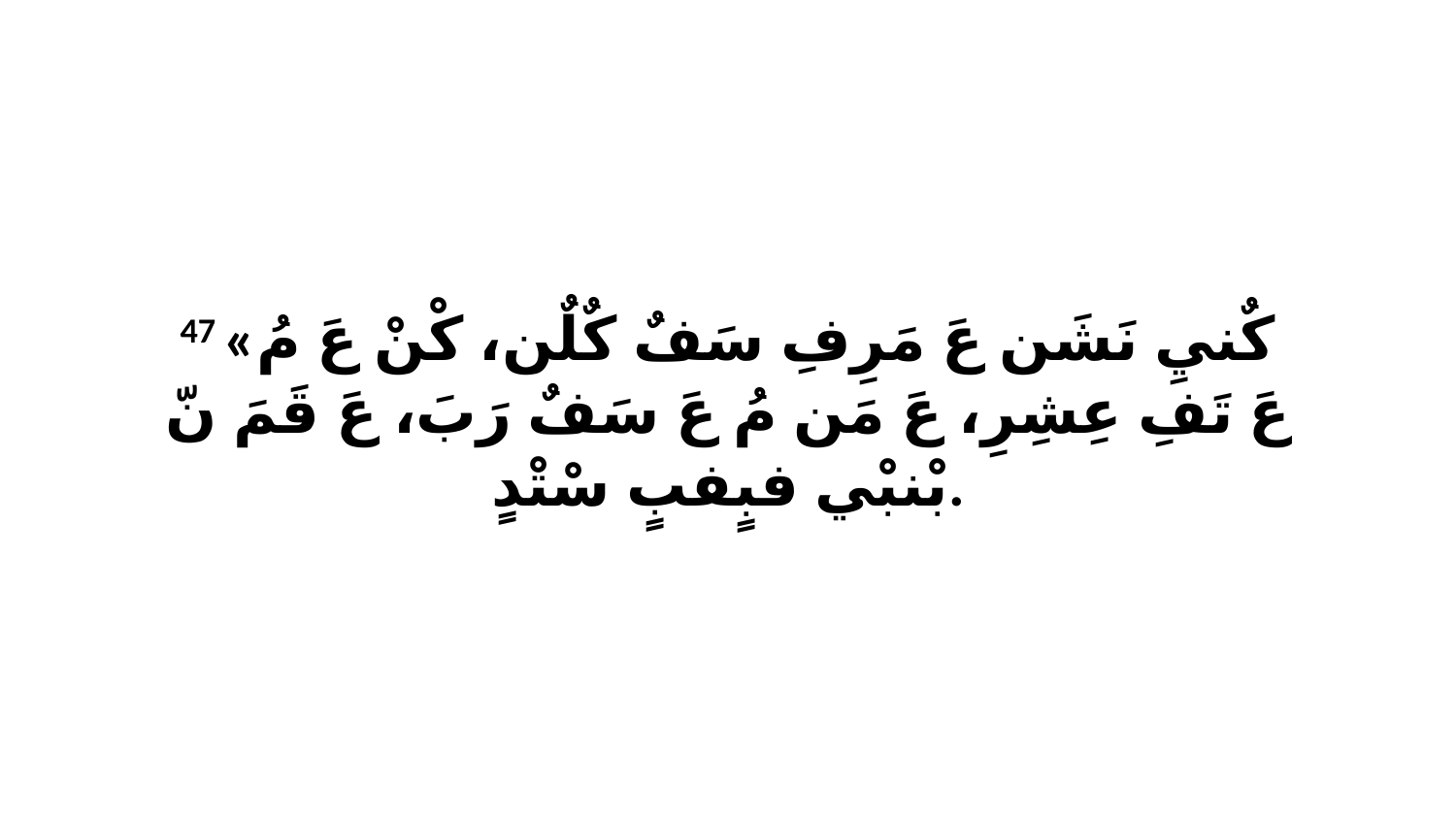

47 «كٌنيِ نَشَن عَ مَرِفِ سَفٌ كٌلٌن، كْنْ عَ مُ عَ تَفِ عِشِرِ، عَ مَن مُ عَ سَفٌ رَبَ، عَ قَمَ نّ بْنبْي فبٍفبٍ سْتْدٍ.